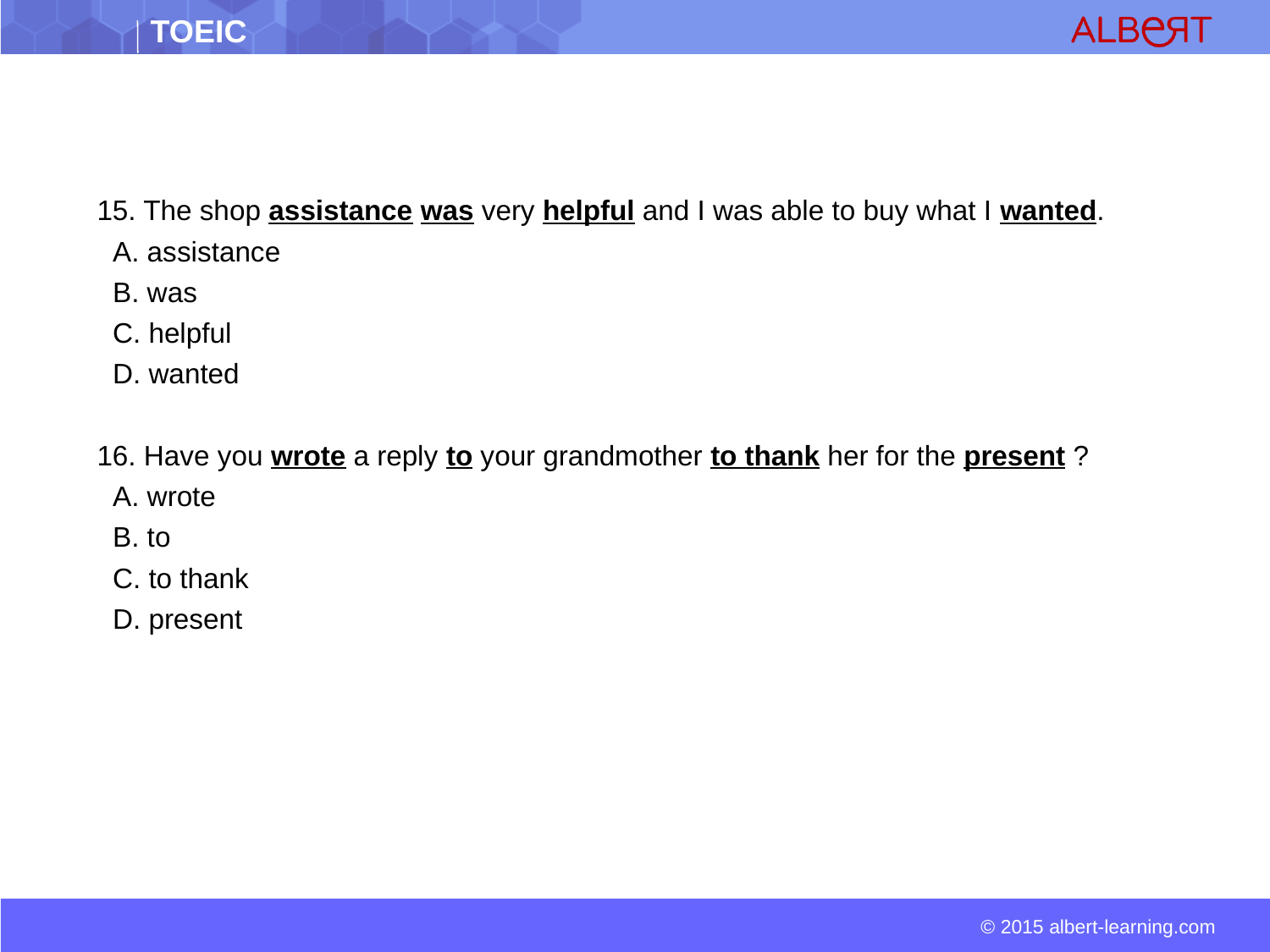

15. The shop assistance was very helpful and I was able to buy what I wanted.
  A. assistance
  B. was
  C. helpful
  D. wanted

16. Have you wrote a reply to your grandmother to thank her for the present ?
  A. wrote
  B. to
  C. to thank
  D. present